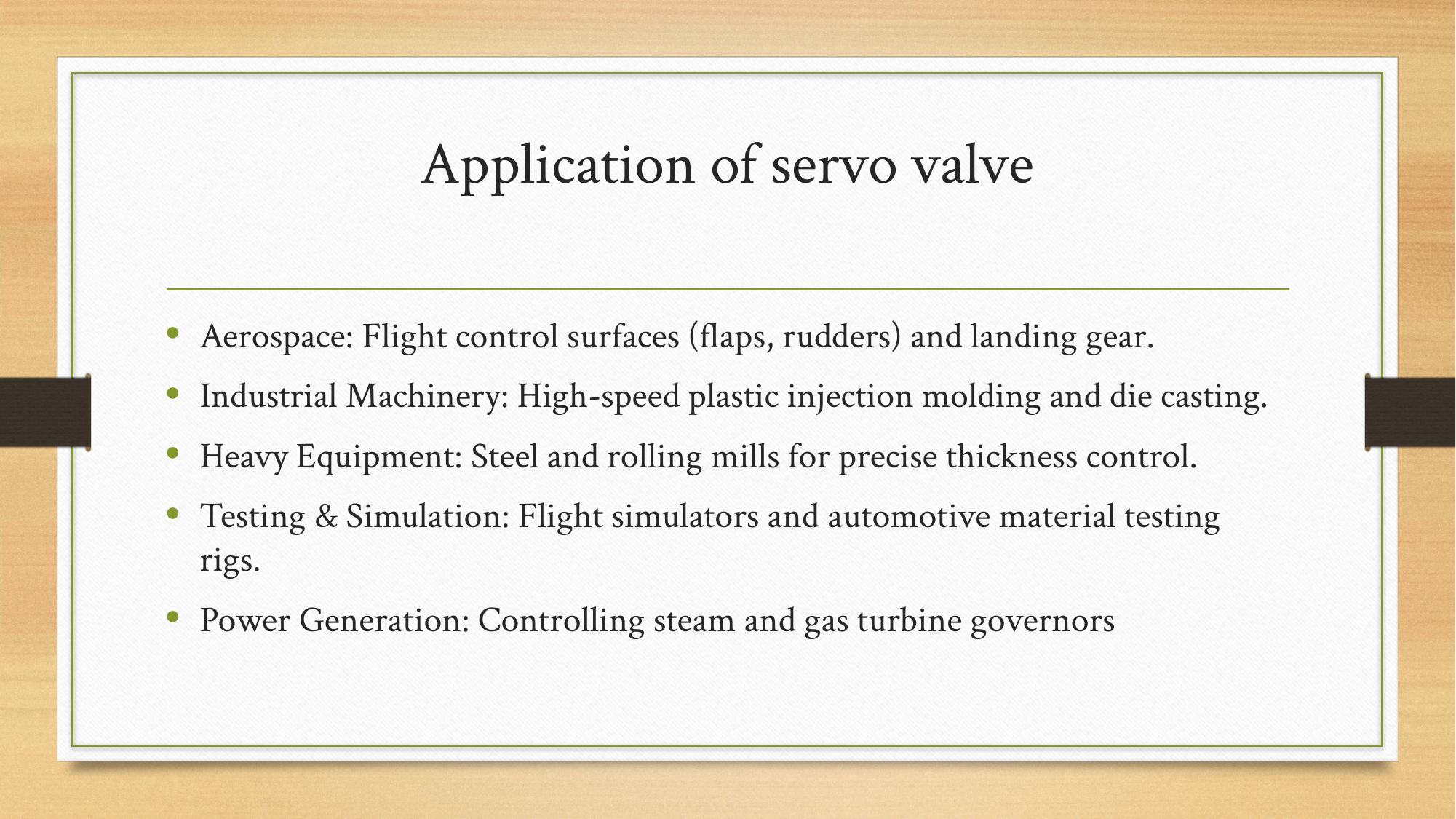

# Application of servo valve
Aerospace: Flight control surfaces (flaps, rudders) and landing gear.
Industrial Machinery: High-speed plastic injection molding and die casting.
Heavy Equipment: Steel and rolling mills for precise thickness control.
Testing & Simulation: Flight simulators and automotive material testing rigs.
Power Generation: Controlling steam and gas turbine governors